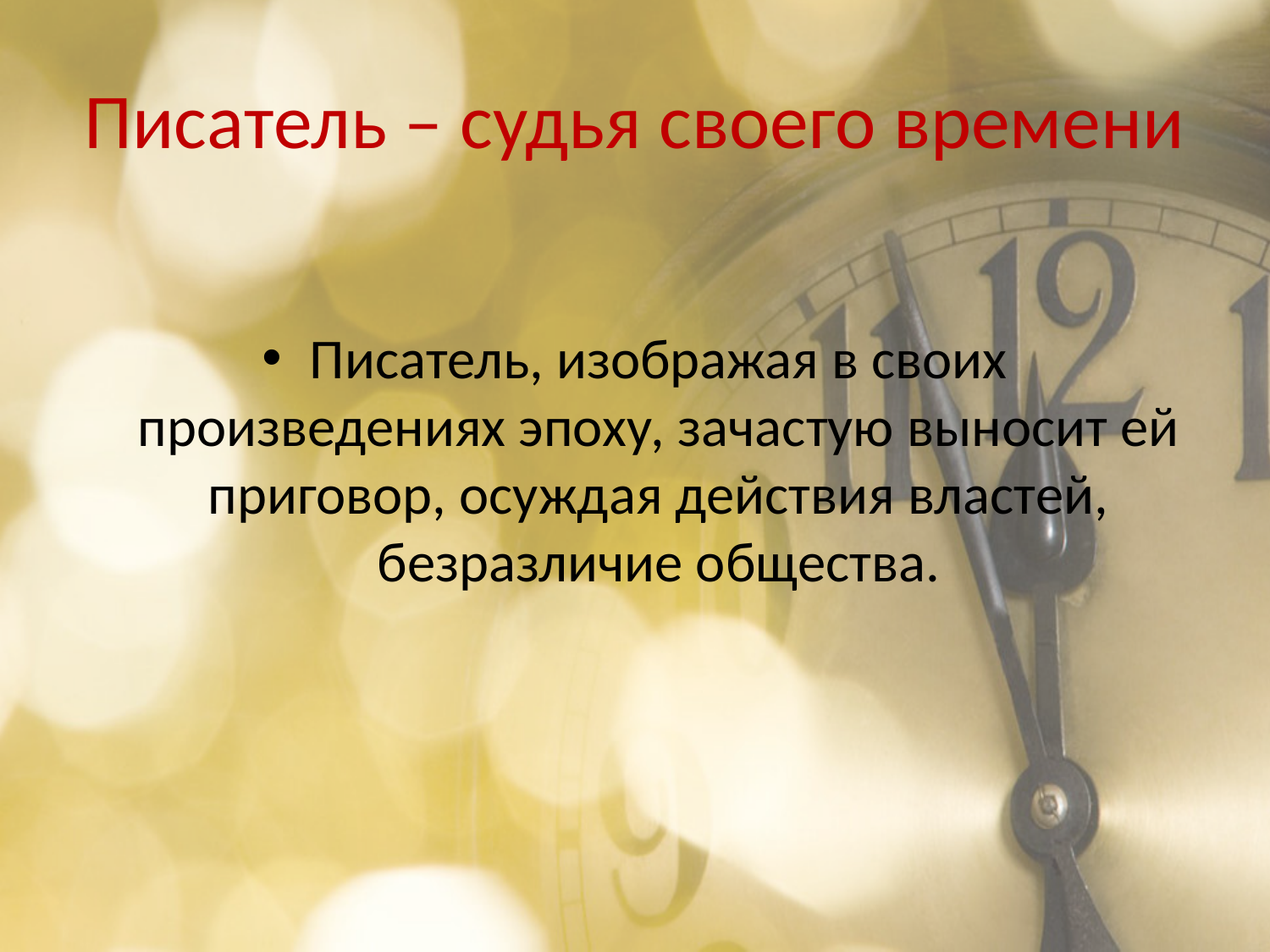

# Писатель – судья своего времени
Писатель, изображая в своих произведениях эпоху, зачастую выносит ей приговор, осуждая действия властей, безразличие общества.